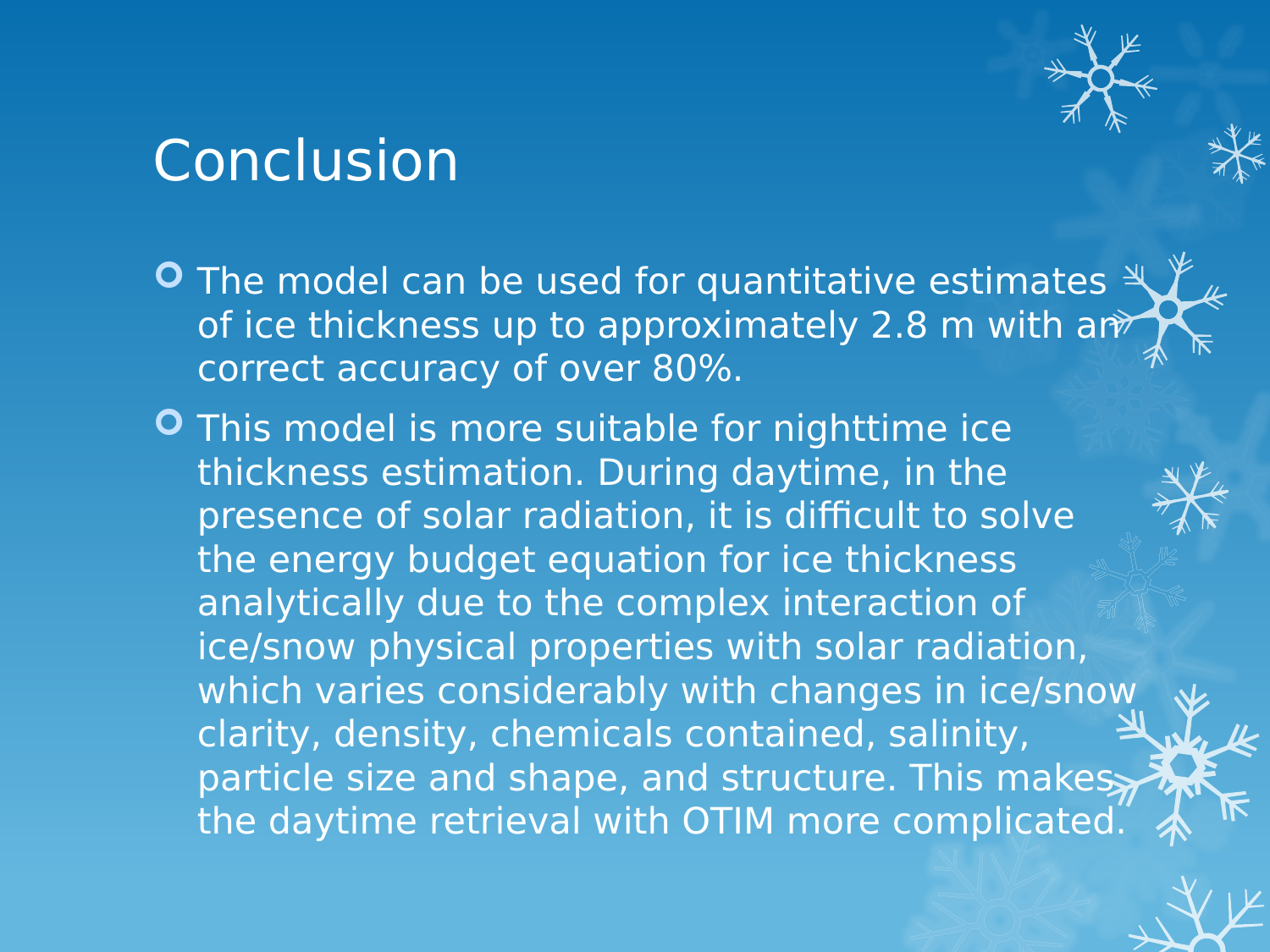

# Conclusion
The model can be used for quantitative estimates of ice thickness up to approximately 2.8 m with an correct accuracy of over 80%.
This model is more suitable for nighttime ice thickness estimation. During daytime, in the presence of solar radiation, it is difficult to solve the energy budget equation for ice thickness analytically due to the complex interaction of ice/snow physical properties with solar radiation, which varies considerably with changes in ice/snow clarity, density, chemicals contained, salinity, particle size and shape, and structure. This makes the daytime retrieval with OTIM more complicated.